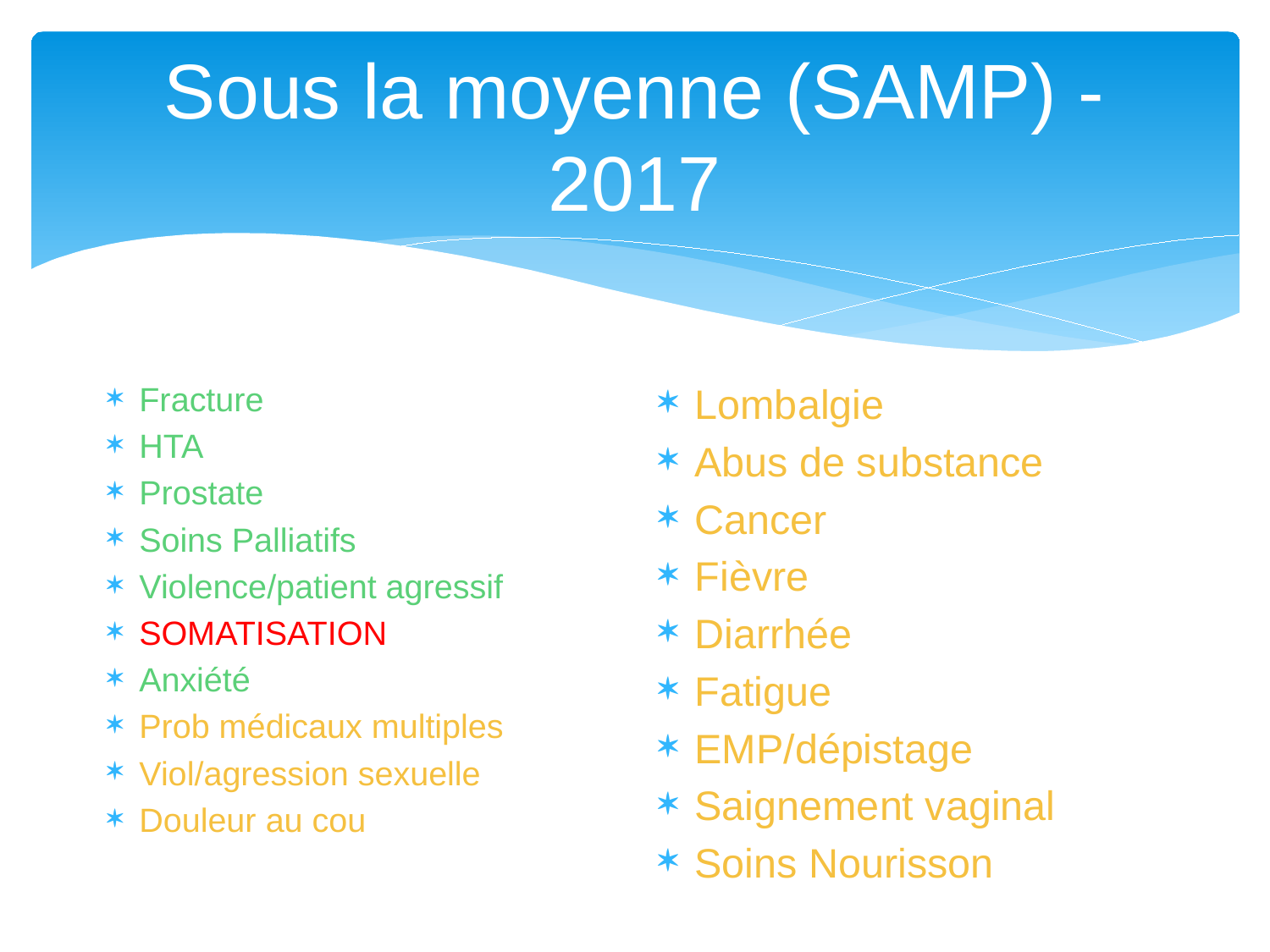

# Sous la moyenne (SAMP) - 2017
Fracture
HTA
Prostate
Soins Palliatifs
Violence/patient agressif
SOMATISATION
Anxiété
Prob médicaux multiples
Viol/agression sexuelle
Douleur au cou

Lombalgie
Abus de substance
Cancer
Fièvre
Diarrhée
Fatigue
EMP/dépistage
Saignement vaginal
Soins Nourisson